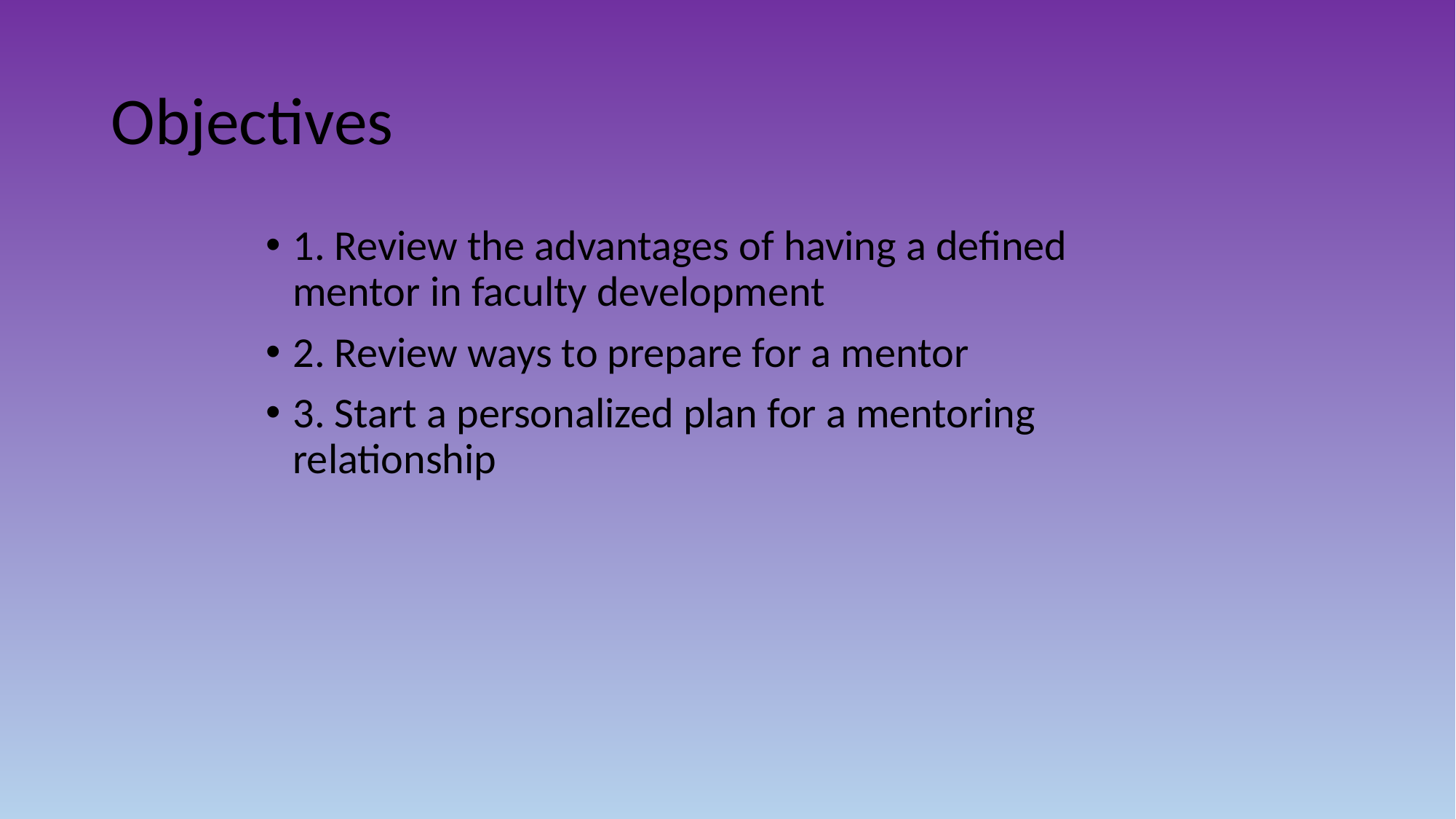

# Objectives
1. Review the advantages of having a defined mentor in faculty development
2. Review ways to prepare for a mentor
3. Start a personalized plan for a mentoring relationship